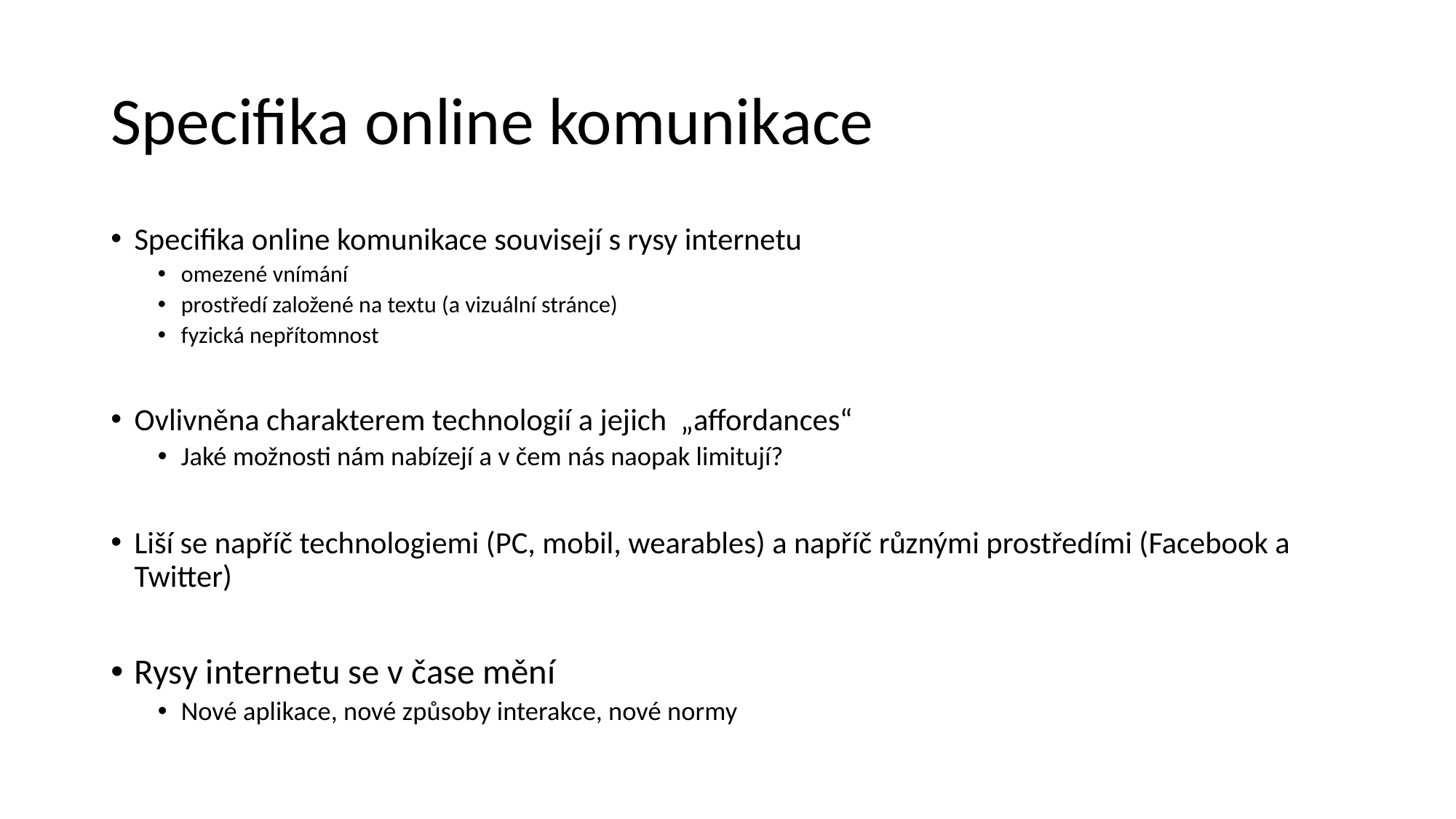

# Specifika online komunikace
Specifika online komunikace souvisejí s rysy internetu
omezené vnímání
prostředí založené na textu (a vizuální stránce)
fyzická nepřítomnost

Ovlivněna charakterem technologií a jejich  „affordances“
Jaké možnosti nám nabízejí a v čem nás naopak limitují?

Liší se napříč technologiemi (PC, mobil, wearables) a napříč různými prostředími (Facebook a Twitter)

Rysy internetu se v čase mění
Nové aplikace, nové způsoby interakce, nové normy